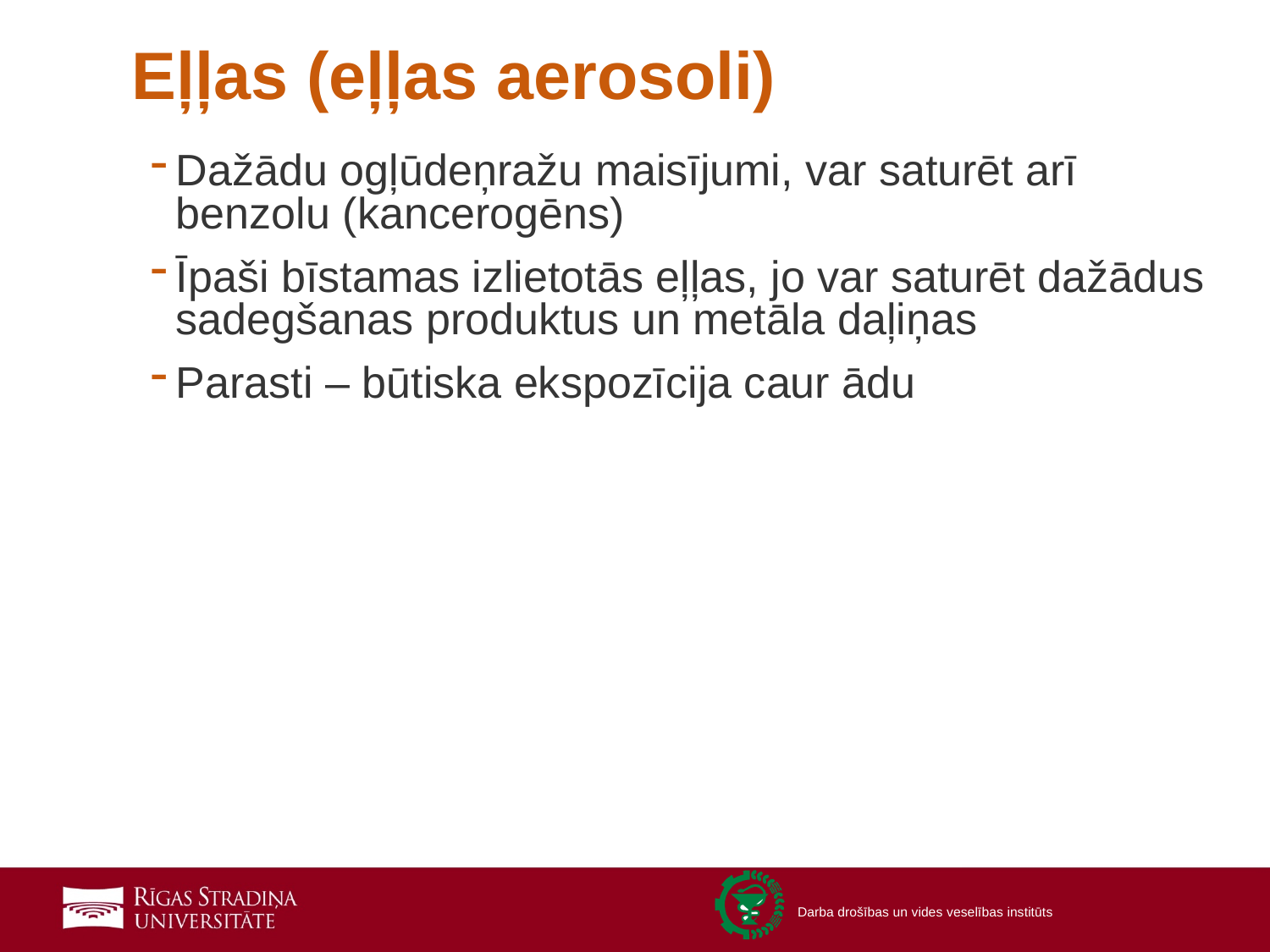

# Eļļas (eļļas aerosoli)
Dažādu ogļūdeņražu maisījumi, var saturēt arī benzolu (kancerogēns)
Īpaši bīstamas izlietotās eļļas, jo var saturēt dažādus sadegšanas produktus un metāla daļiņas
Parasti – būtiska ekspozīcija caur ādu